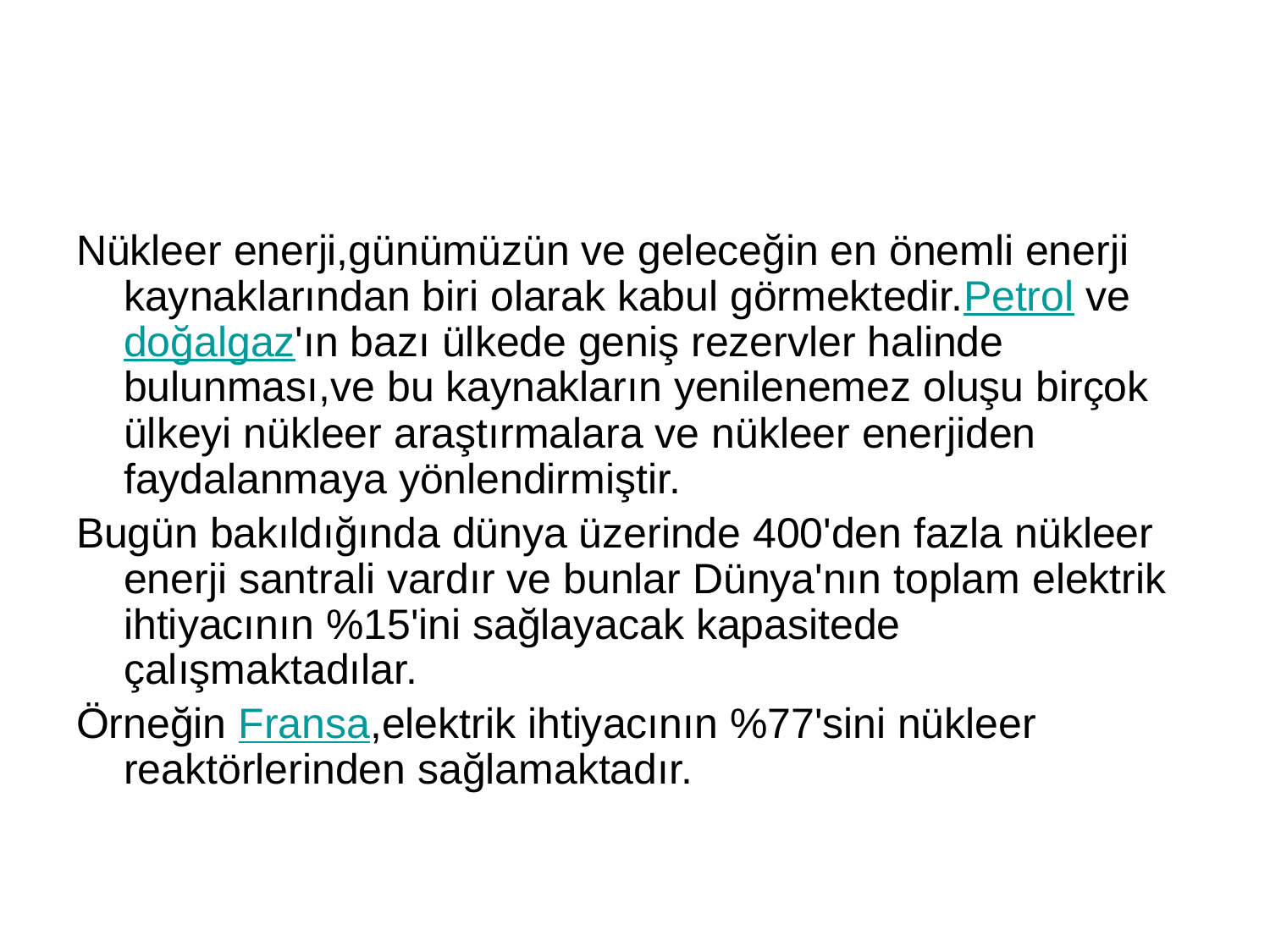

#
Nükleer enerji,günümüzün ve geleceğin en önemli enerji kaynaklarından biri olarak kabul görmektedir.Petrol ve doğalgaz'ın bazı ülkede geniş rezervler halinde bulunması,ve bu kaynakların yenilenemez oluşu birçok ülkeyi nükleer araştırmalara ve nükleer enerjiden faydalanmaya yönlendirmiştir.
Bugün bakıldığında dünya üzerinde 400'den fazla nükleer enerji santrali vardır ve bunlar Dünya'nın toplam elektrik ihtiyacının %15'ini sağlayacak kapasitede çalışmaktadılar.
Örneğin Fransa,elektrik ihtiyacının %77'sini nükleer reaktörlerinden sağlamaktadır.